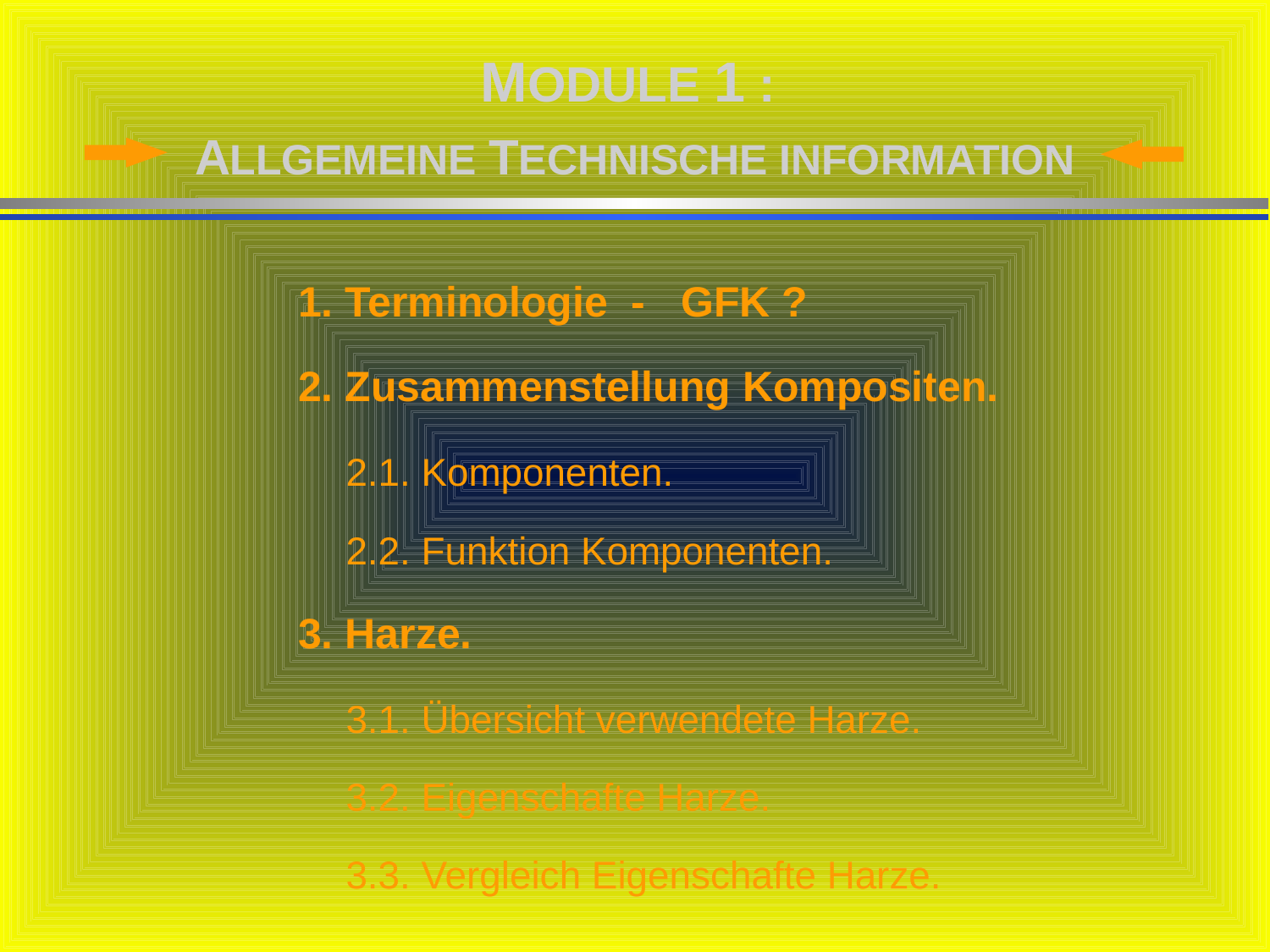

# MODULE 1 : ALLGEMEINE TECHNISCHE INFORMATION

1. Terminologie  -   GFK ?
2. Zusammenstellung Kompositen.
	2.1. Komponenten.
	2.2. Funktion Komponenten.
3. Harze.
	3.1. Übersicht verwendete Harze.
	3.2. Eigenschafte Harze.
	3.3. Vergleich Eigenschafte Harze.